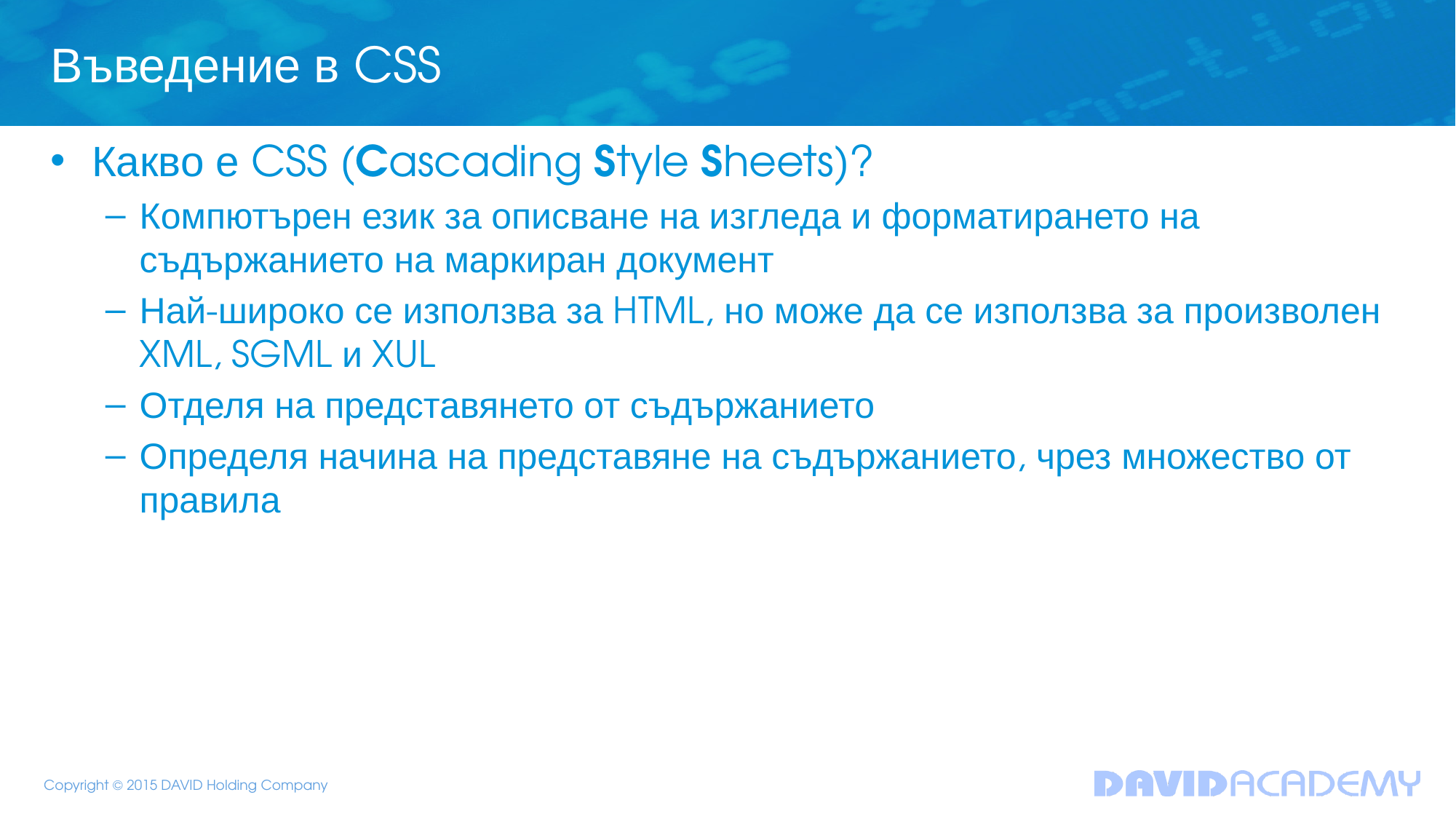

# Въведение в CSS
Какво е CSS (Cascading Style Sheets)?
Компютърен език за описване на изгледа и форматирането на съдържанието на маркиран документ
Най-широко се използва за HTML, но може да се използва за произволен XML, SGML и XUL
Отделя на представянето от съдържанието
Определя начина на представяне на съдържанието, чрез множество от правила